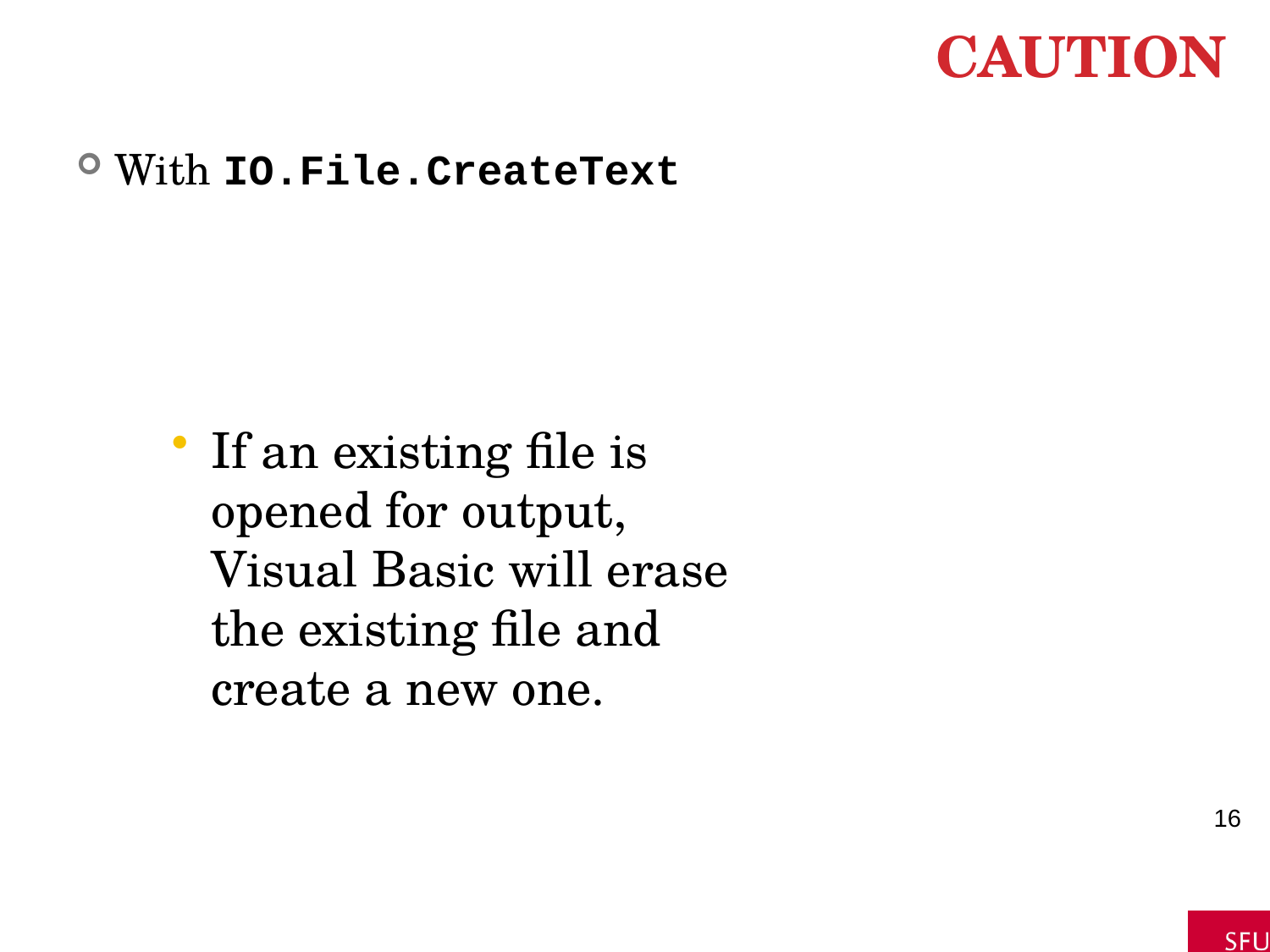

# Caution
With IO.File.CreateText
If an existing file is opened for output, Visual Basic will erase the existing file and create a new one.
16